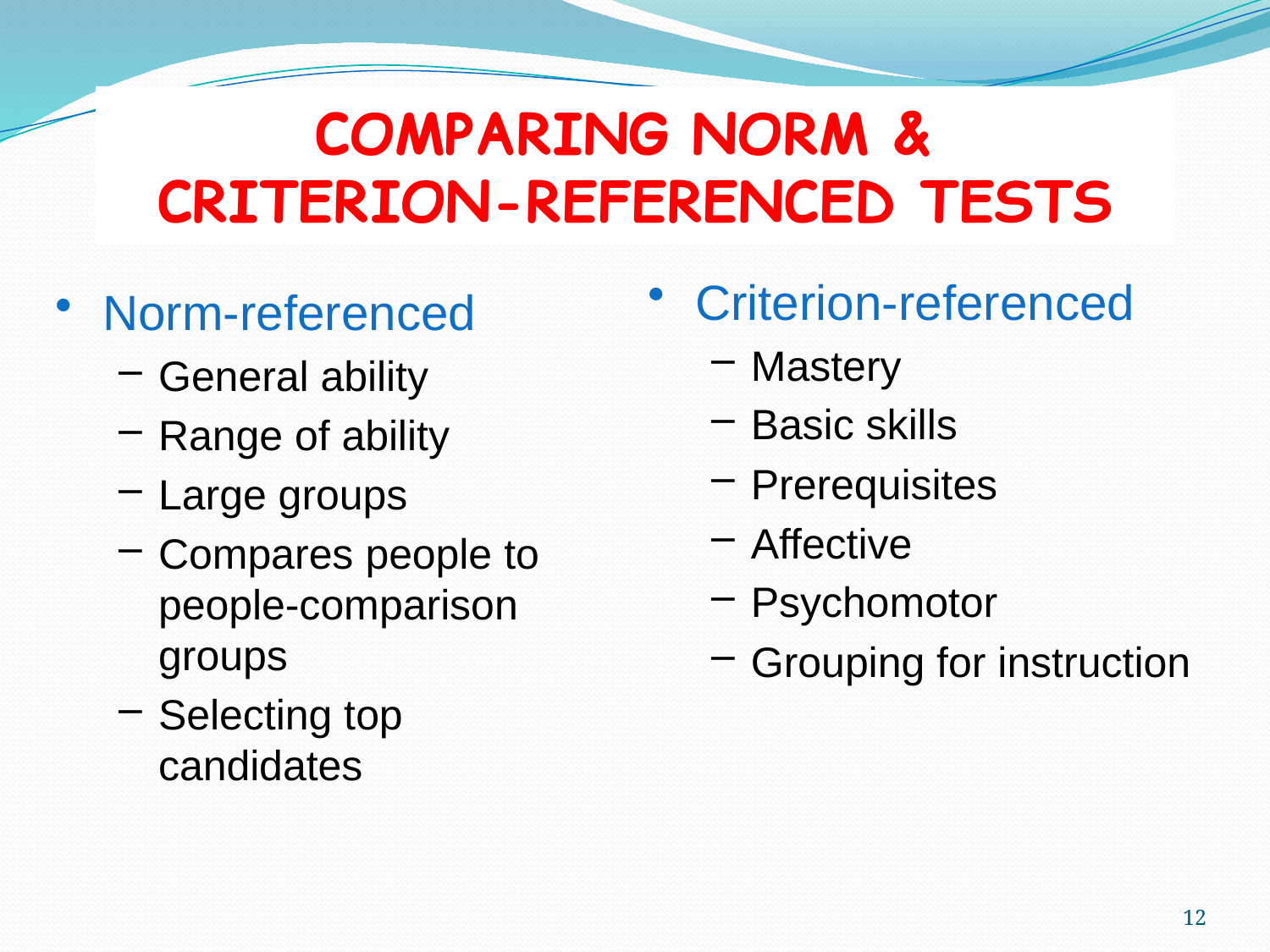

COMPARING NORM &
CRITERION-REFERENCED TESTS
Criterion-referenced
Mastery
Basic skills
Prerequisites
Affective
Psychomotor
Grouping for instruction
Norm-referenced
General ability
Range of ability
Large groups
Compares people to people-comparison groups
Selecting top candidates
12